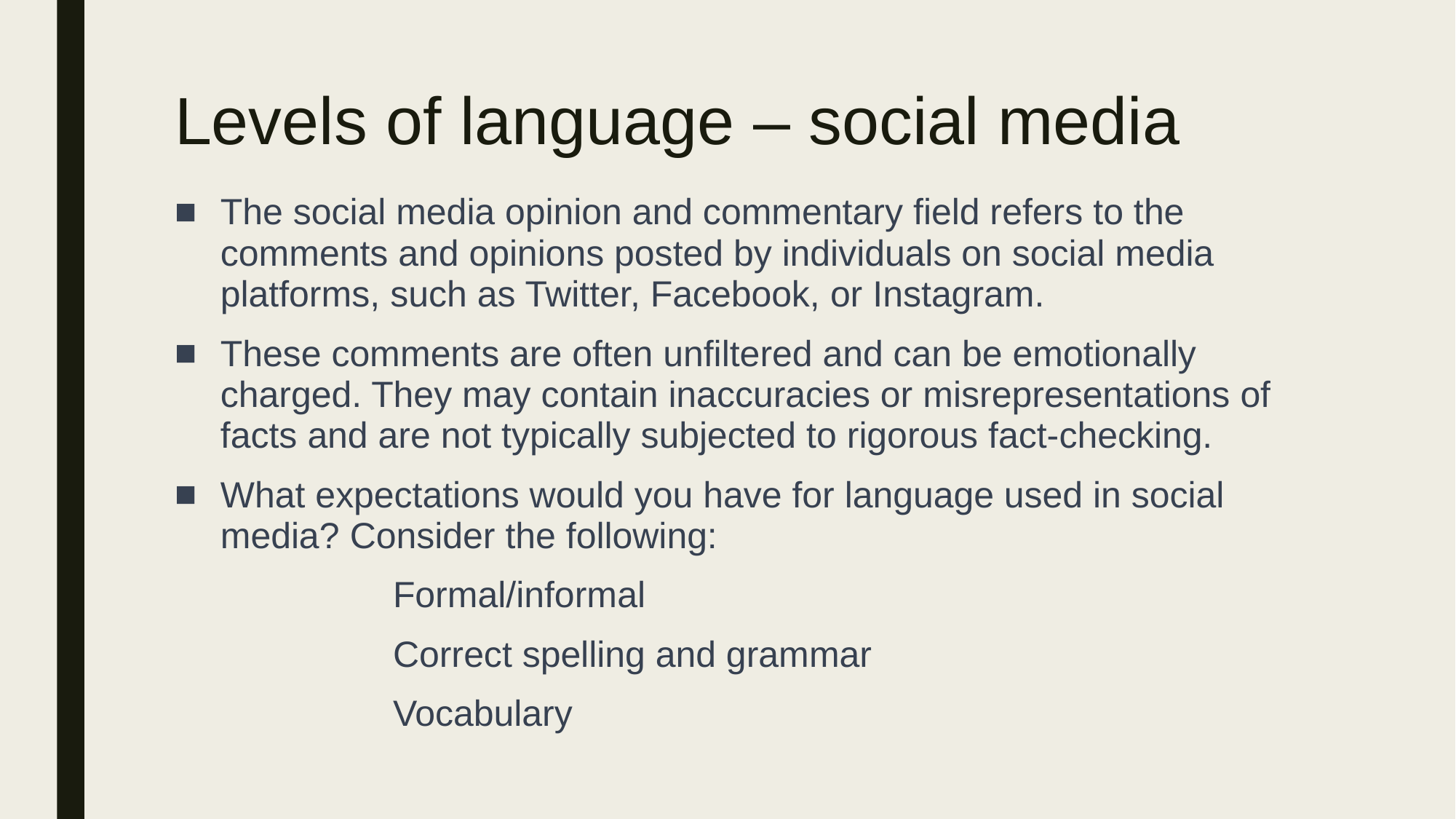

# Levels of language – social media
The social media opinion and commentary field refers to the comments and opinions posted by individuals on social media platforms, such as Twitter, Facebook, or Instagram.
These comments are often unfiltered and can be emotionally charged. They may contain inaccuracies or misrepresentations of facts and are not typically subjected to rigorous fact-checking.
What expectations would you have for language used in social media? Consider the following:
		Formal/informal
		Correct spelling and grammar
		Vocabulary